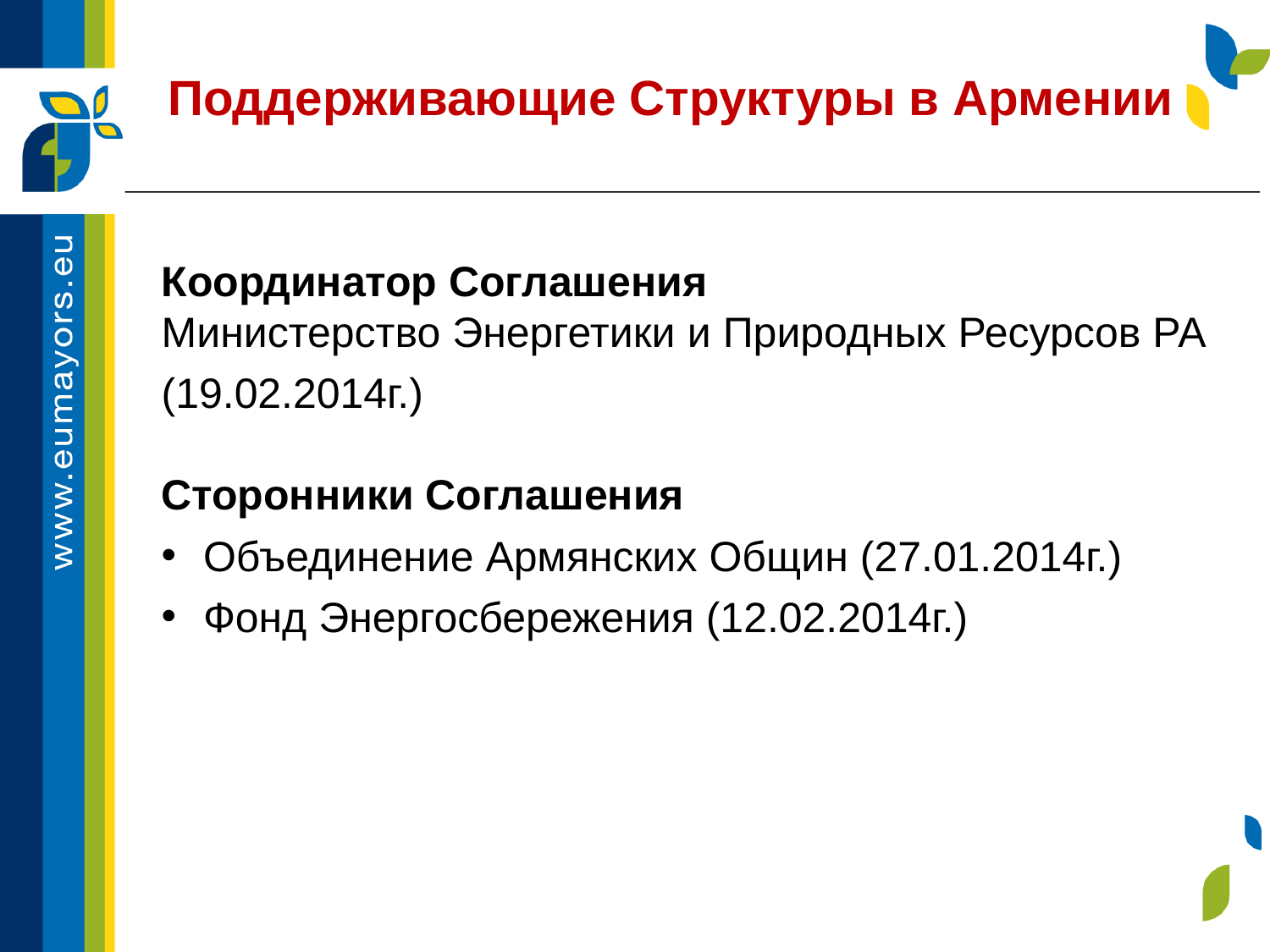

Поддерживающие Структуры в Армении

Координатор Соглашения
Министерство Энергетики и Природных Ресурсов РА
(19.02.2014г.)

Сторонники Соглашения
 Объединение Армянских Общин (27.01.2014г.)
 Фонд Энергосбережения (12.02.2014г.)